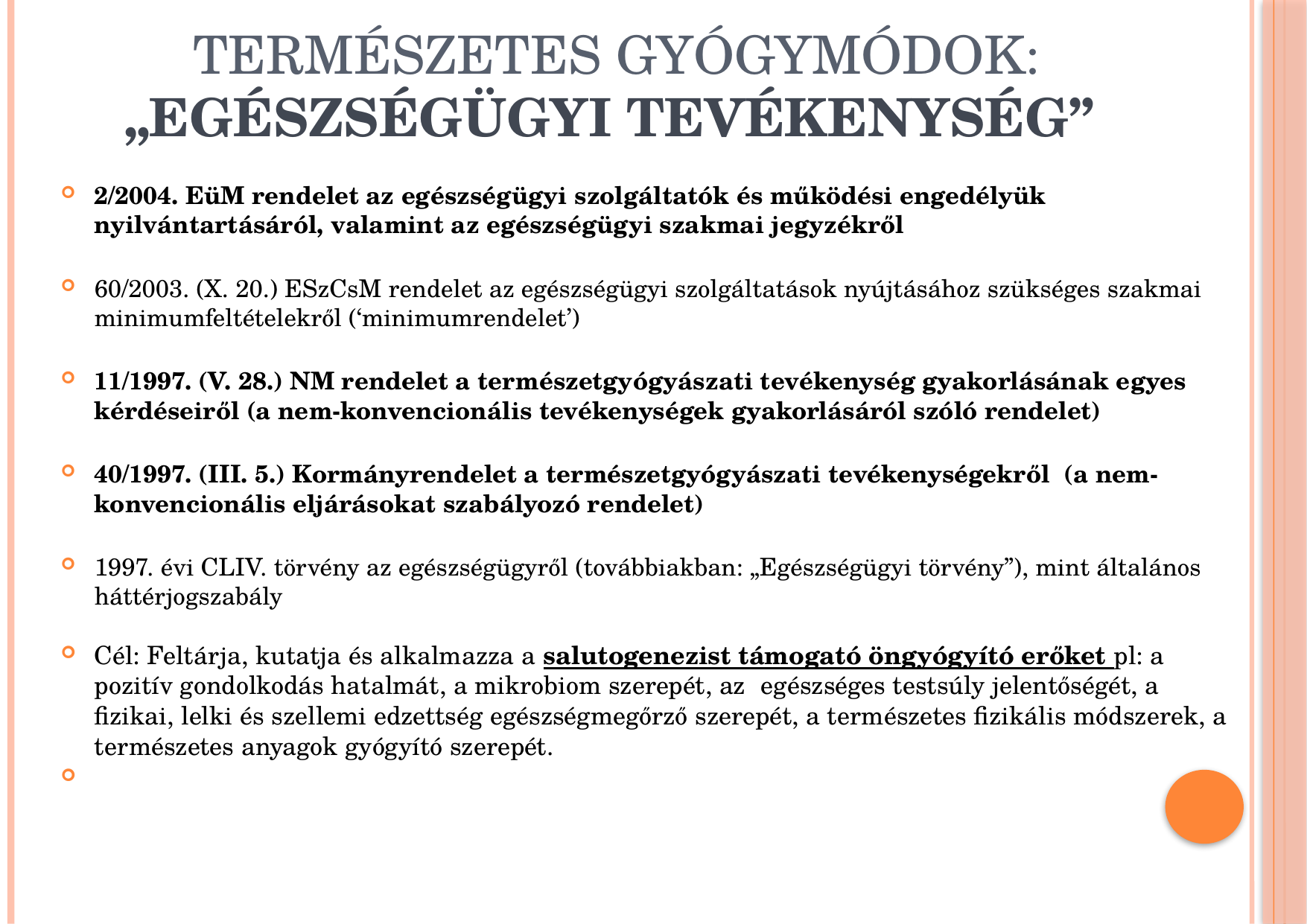

# Természetes gyógymódok: „Egészségügyi tevékenység”
2/2004. EüM rendelet az egészségügyi szolgáltatók és működési engedélyük nyilvántartásáról, valamint az egészségügyi szakmai jegyzékről

60/2003. (X. 20.) ESzCsM rendelet az egészségügyi szolgáltatások nyújtásához szükséges szakmai minimumfeltételekről (‘minimumrendelet’)

11/1997. (V. 28.) NM rendelet a természetgyógyászati tevékenység gyakorlásának egyes kérdéseiről (a nem-konvencionális tevékenységek gyakorlásáról szóló rendelet)

40/1997. (III. 5.) Kormányrendelet a természetgyógyászati tevékenységekről  (a nem-konvencionális eljárásokat szabályozó rendelet)

1997. évi CLIV. törvény az egészségügyről (továbbiakban: „Egészségügyi törvény”), mint általános háttérjogszabály

Cél: Feltárja, kutatja és alkalmazza a salutogenezist támogató öngyógyító erőket pl: a pozitív gondolkodás hatalmát, a mikrobiom szerepét, az  egészséges testsúly jelentőségét, a fizikai, lelki és szellemi edzettség egészségmegőrző szerepét, a természetes fizikális módszerek, a természetes anyagok gyógyító szerepét.